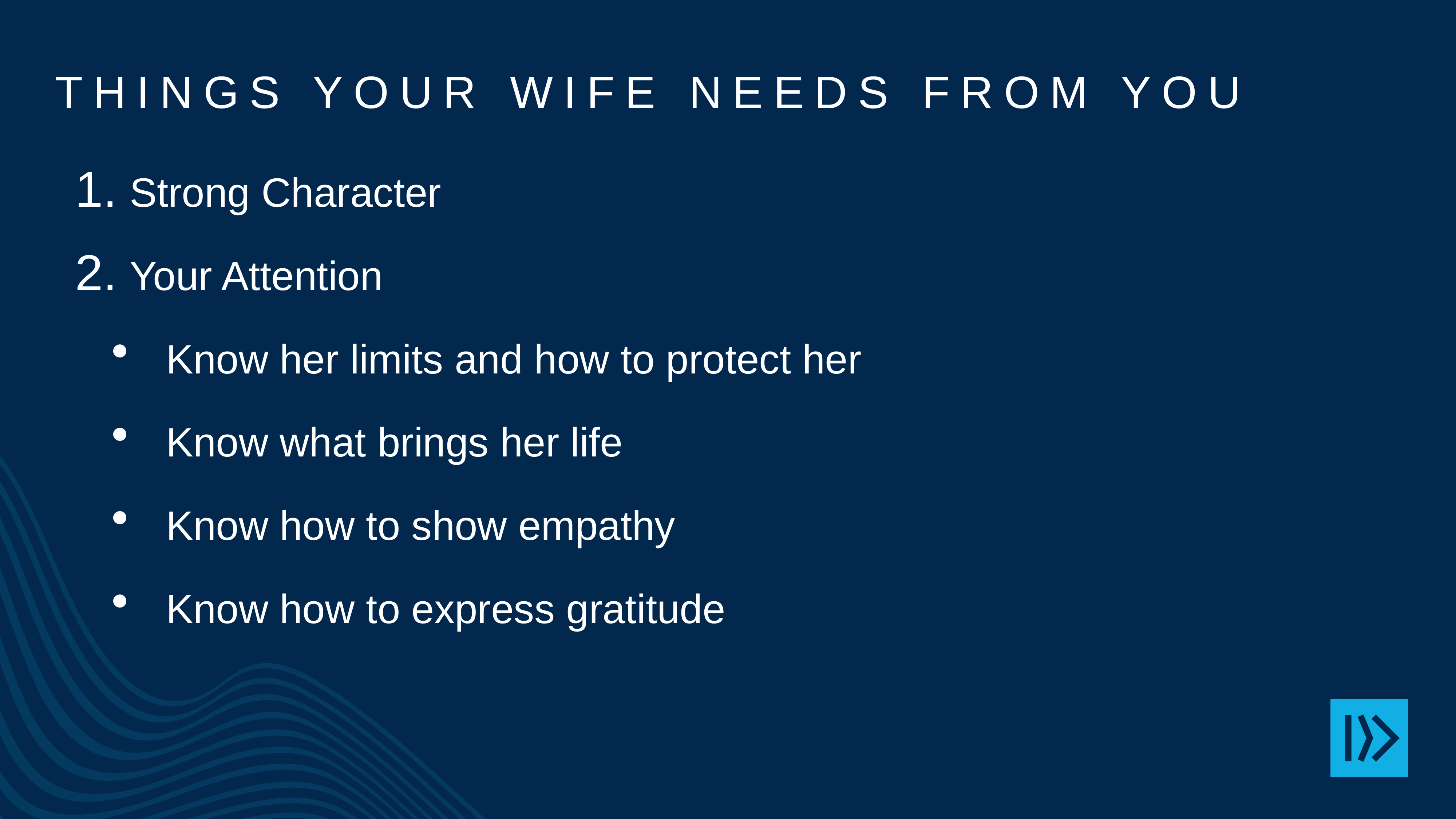

Things your wife needs from you
Strong Character
Your Attention
Know her limits and how to protect her
Know what brings her life
Know how to show empathy
Know how to express gratitude